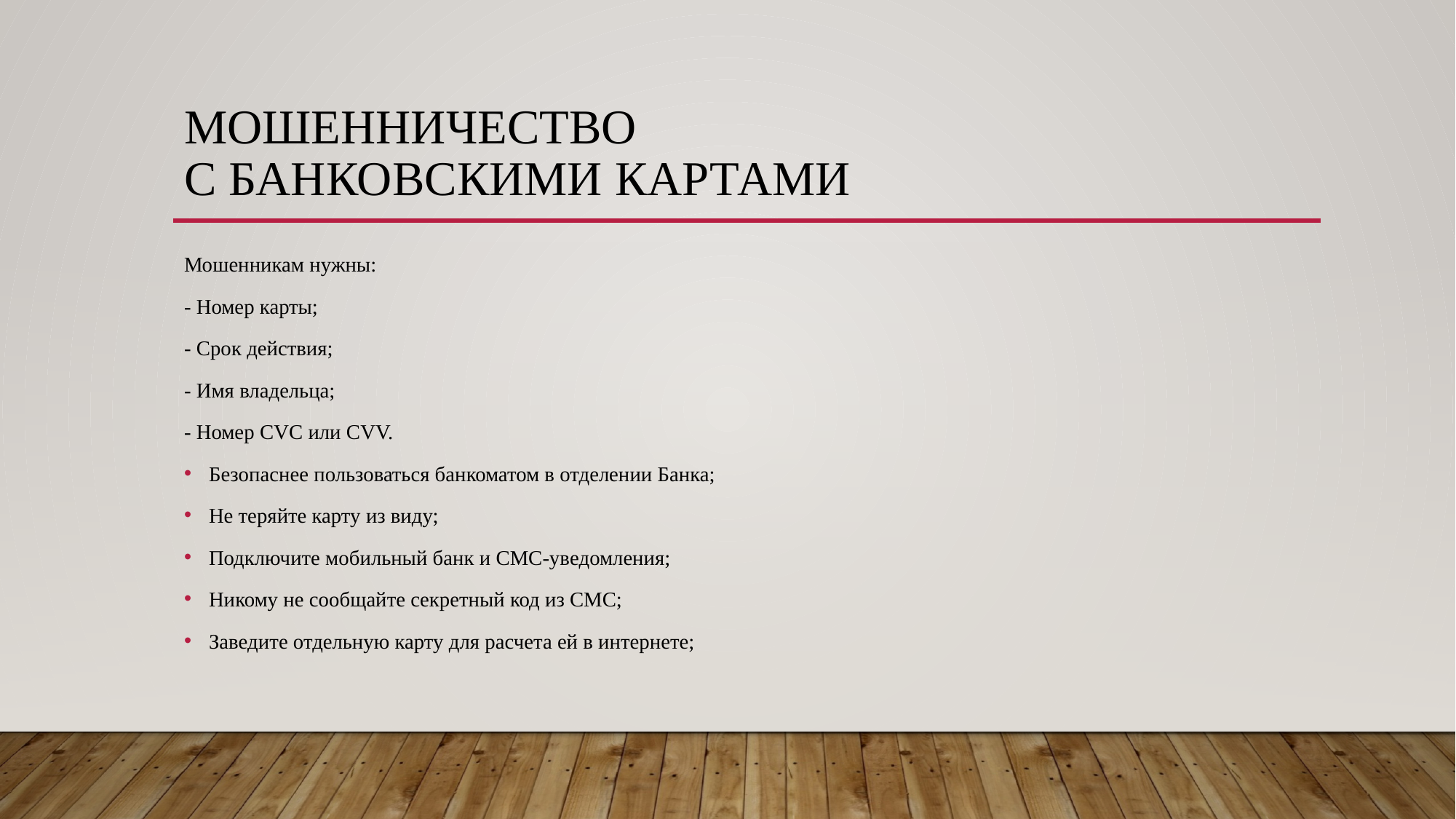

# МОШЕННИЧЕСТВО С БАНКОВСКИМИ КАРТАМИ
Мошенникам нужны:
- Номер карты;
- Срок действия;
- Имя владельца;
- Номер CVC или СVV.
Безопаснее пользоваться банкоматом в отделении Банка;
Не теряйте карту из виду;
Подключите мобильный банк и СМС-уведомления;
Никому не сообщайте секретный код из СМС;
Заведите отдельную карту для расчета ей в интернете;